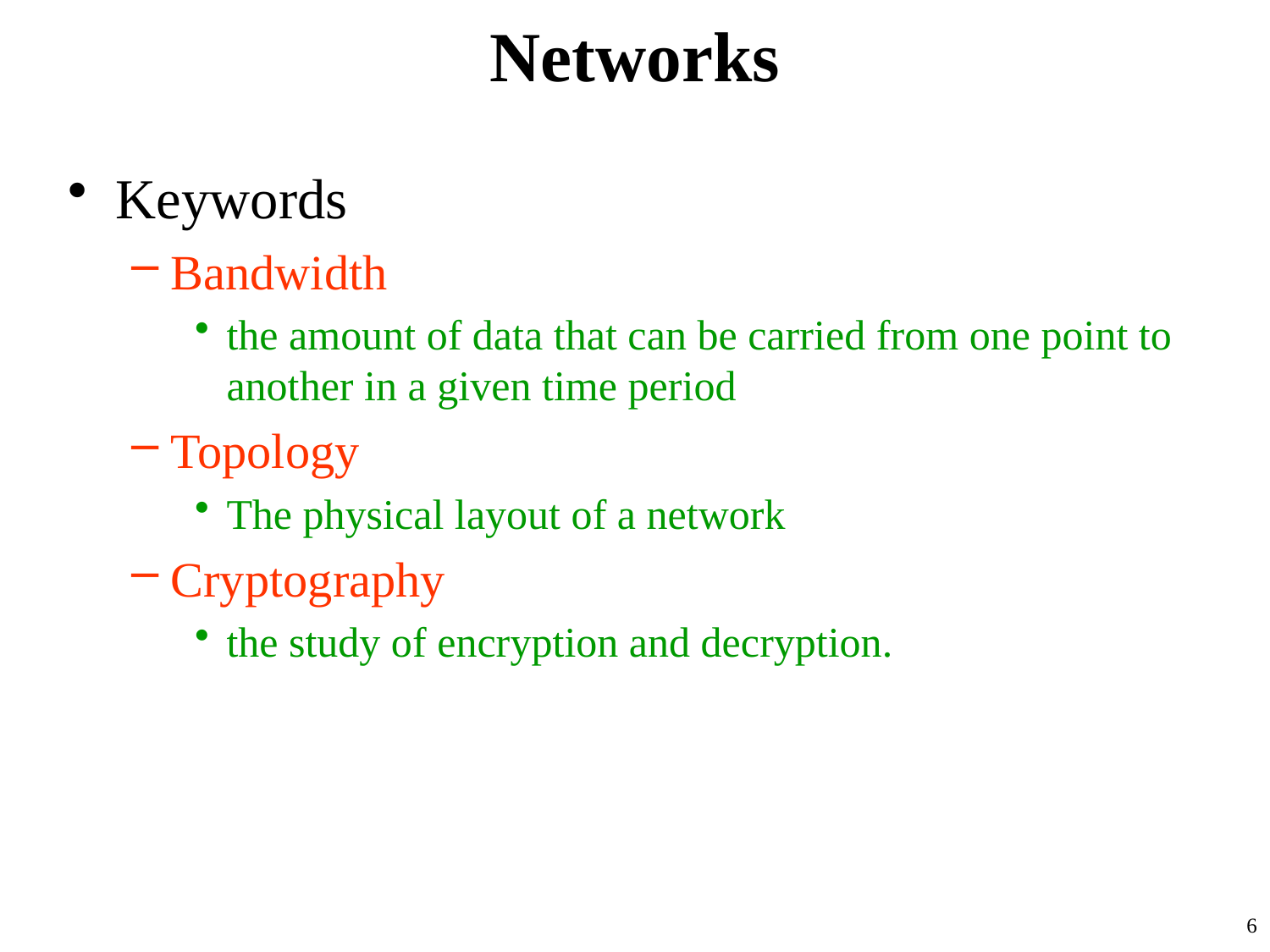

# Networks
Keywords
Bandwidth
the amount of data that can be carried from one point to another in a given time period
Topology
The physical layout of a network
Cryptography
the study of encryption and decryption.
6